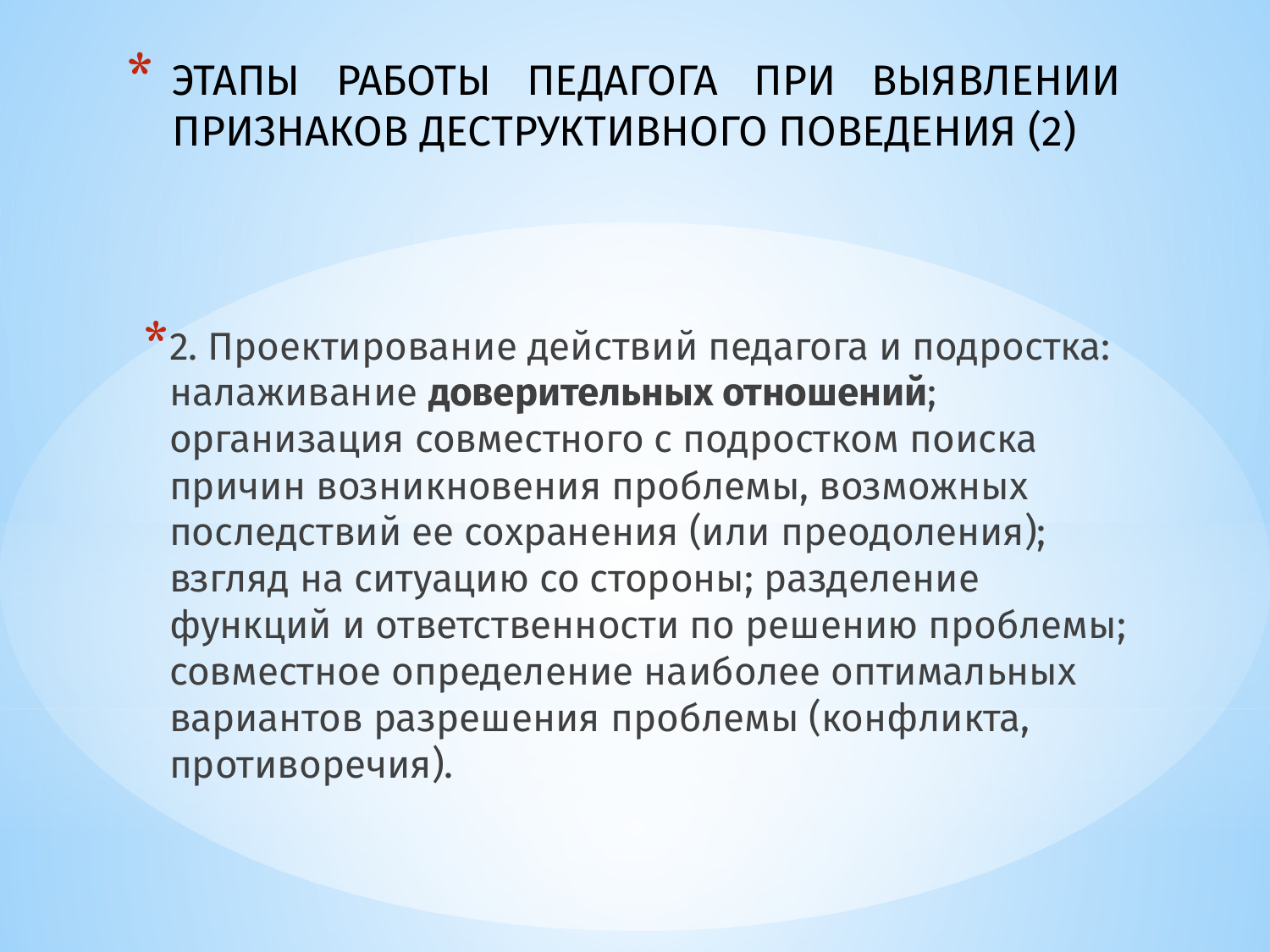

# ЭТАПЫ РАБОТЫ ПЕДАГОГА ПРИ ВЫЯВЛЕНИИ ПРИЗНАКОВ ДЕСТРУКТИВНОГО ПОВЕДЕНИЯ (2)

2. Проектирование действий педагога и подростка: налаживание доверительных отношений; организация совместного с подростком поиска причин возникновения проблемы, возможных последствий ее сохранения (или преодоления); взгляд на ситуацию со стороны; разделение функций и ответственности по решению проблемы; совместное определение наиболее оптимальных вариантов разрешения проблемы (конфликта, противоречия).